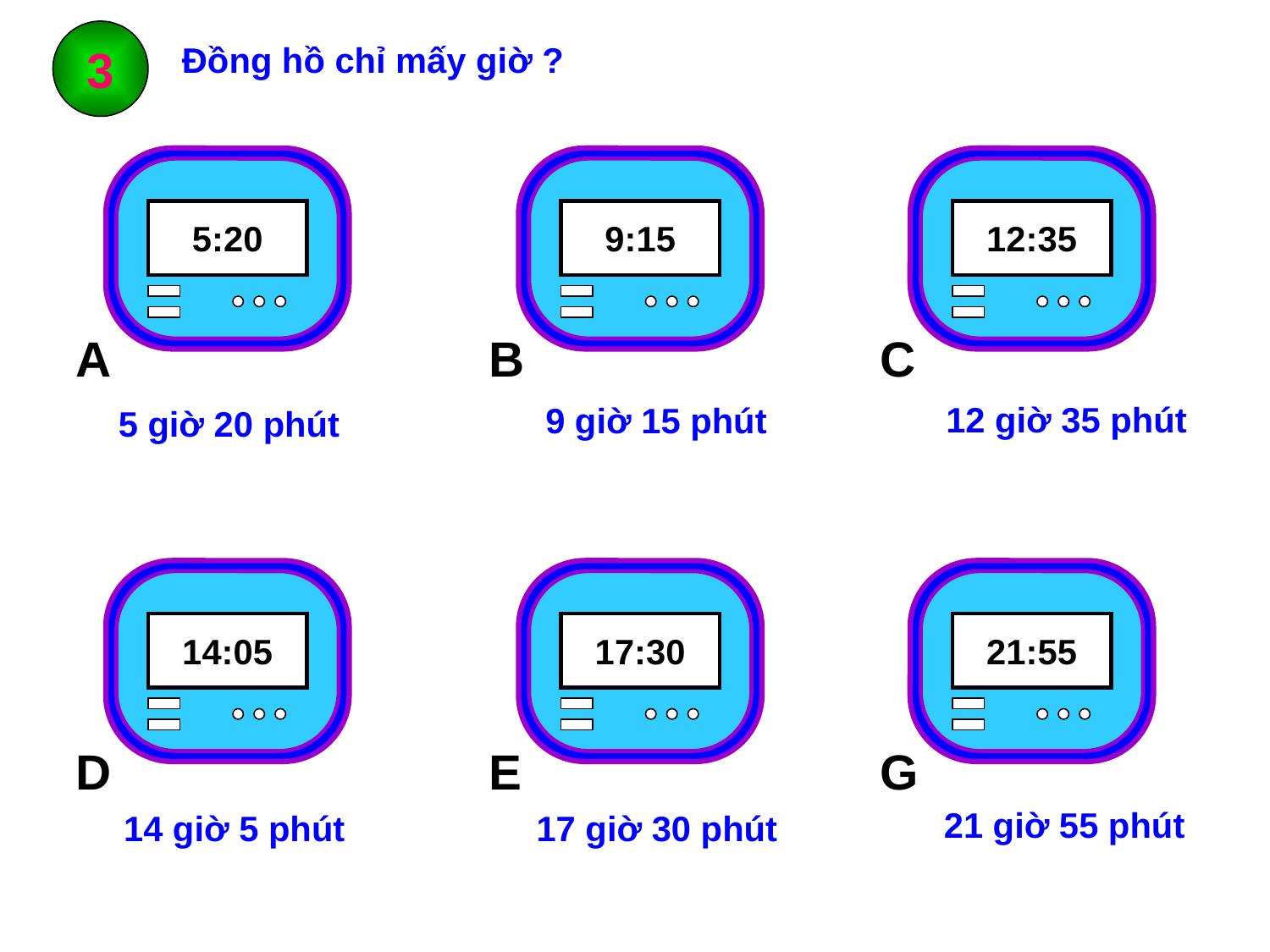

3
Đồng hồ chỉ mấy giờ ?

5:20
9:15
12:35

A
B
C
12 giờ 35 phút
9 giờ 15 phút
5 giờ 20 phút

14:05
17:30
21:55

D
E
G
21 giờ 55 phút
14 giờ 5 phút
17 giờ 30 phút